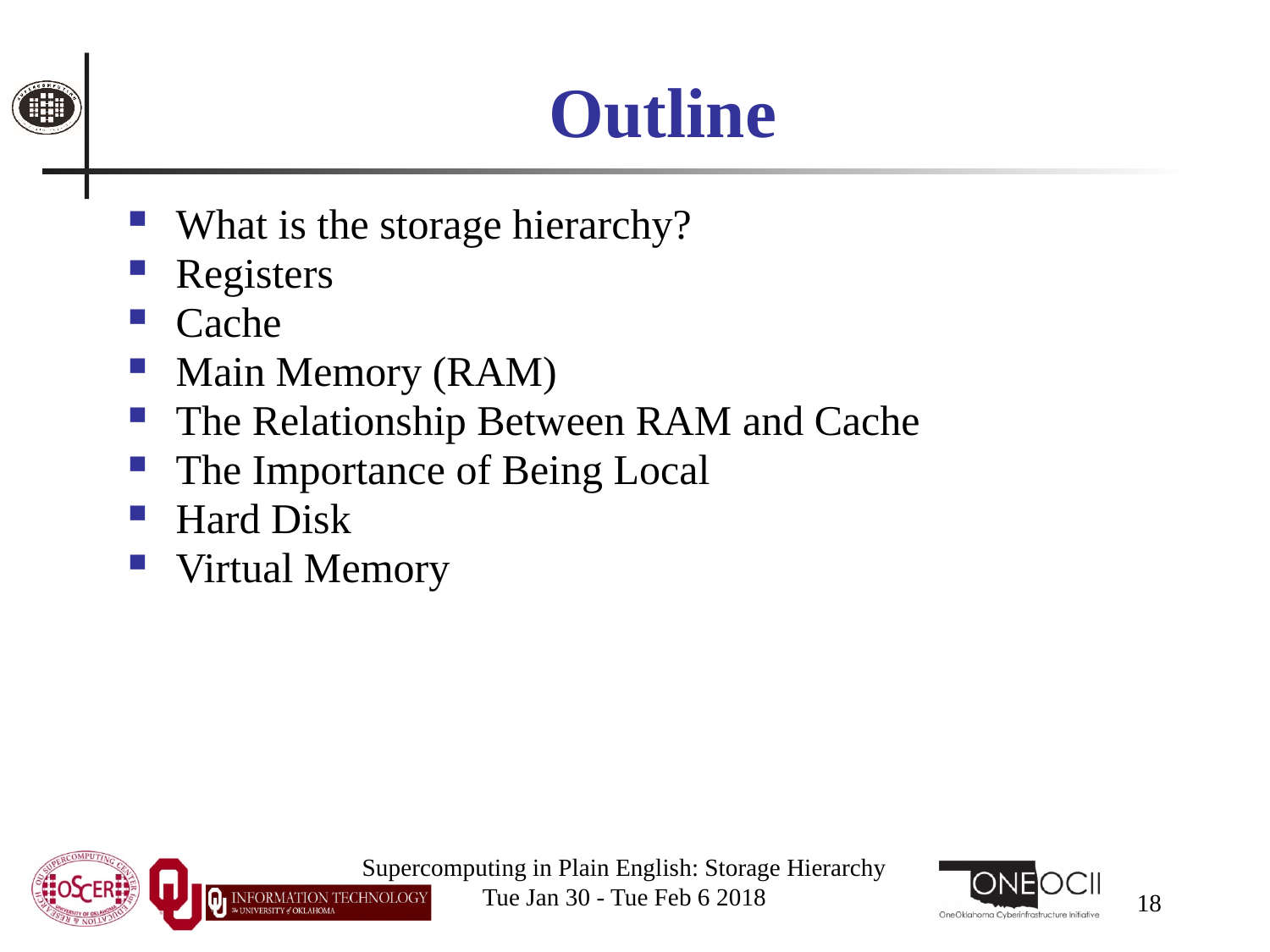

# Outline
What is the storage hierarchy?
Registers
Cache
Main Memory (RAM)
The Relationship Between RAM and Cache
The Importance of Being Local
Hard Disk
Virtual Memory
Supercomputing in Plain English: Storage Hierarchy
Tue Jan 30 - Tue Feb 6 2018
18